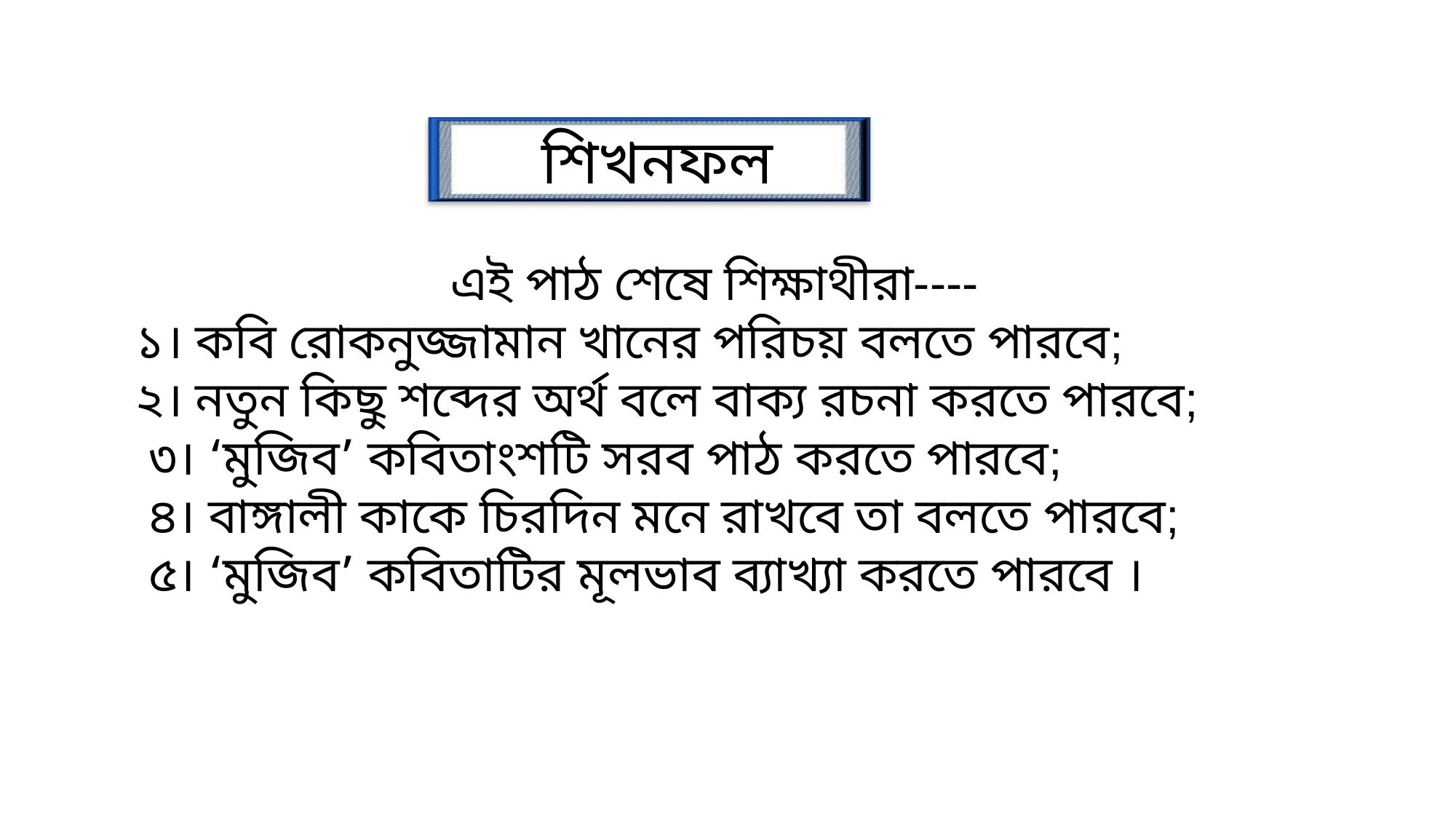

শিখনফল
এই পাঠ শেষে শিক্ষাথীরা----
   ১। কবি রোকনুজ্জামান খানের পরিচয় বলতে পারবে;
   ২। নতুন কিছু শব্দের অর্থ বলে বাক্য রচনা করতে পারবে;
    ৩। ‘মুজিব’ কবিতাংশটি সরব পাঠ করতে পারবে;
    ৪। বাঙ্গালী কাকে চিরদিন মনে রাখবে তা বলতে পারবে;
    ৫। ‘মুজিব’ কবিতাটির মূলভাব ব্যাখ্যা করতে পারবে ।